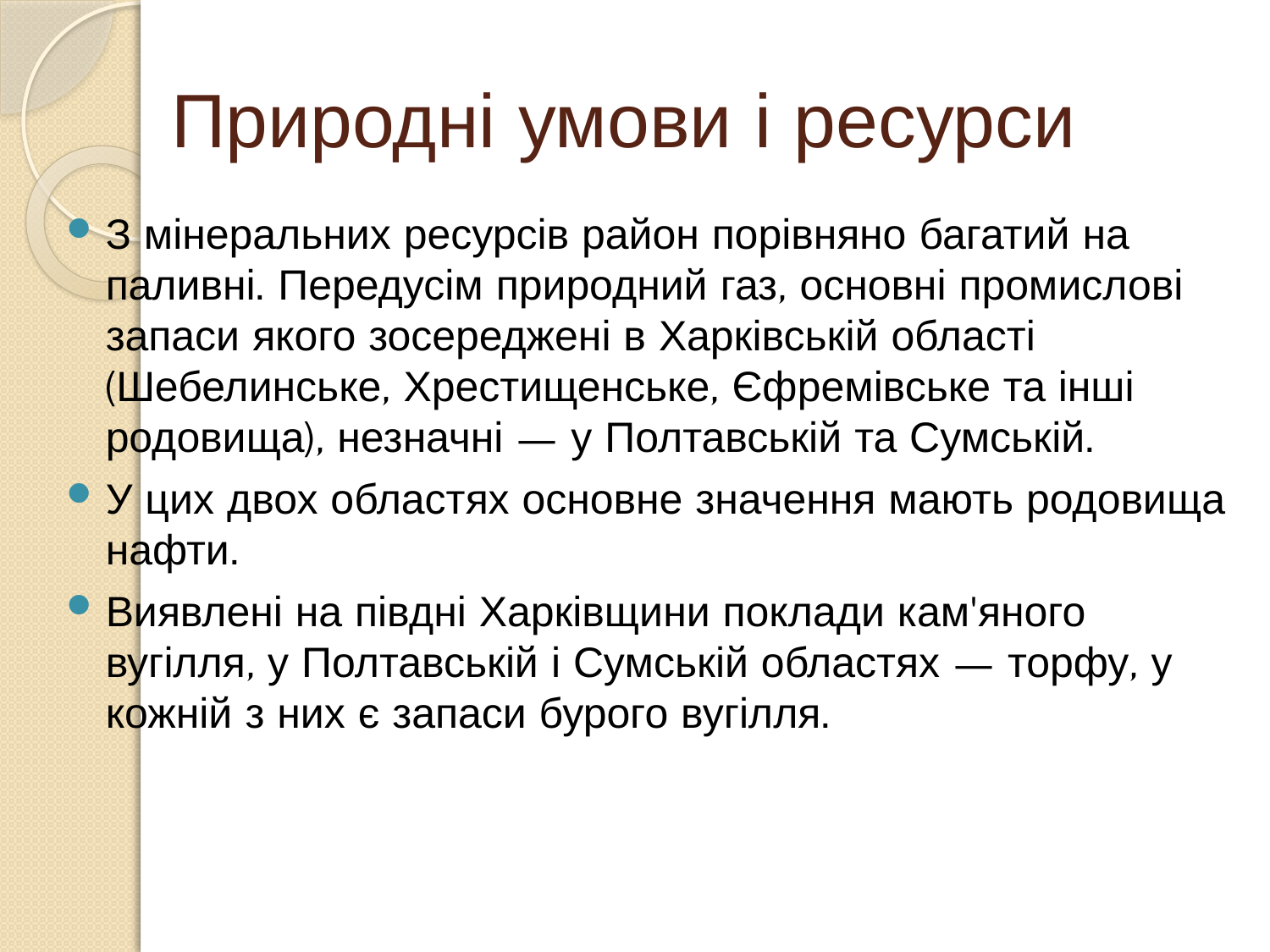

# Природні умови і ресурси
З мінеральних ресурсів район порівняно багатий на паливні. Передусім природний газ, основні промислові запаси якого зосереджені в Харківській області (Шебелинське, Хрестищенське, Єфремівське та інші родовища), незначні — у Полтавській та Сумській.
У цих двох областях основне значення мають родовища нафти.
Виявлені на півдні Харківщини поклади кам'яного вугілля, у Полтавській і Сумській областях — торфу, у кожній з них є запаси бурого вугілля.